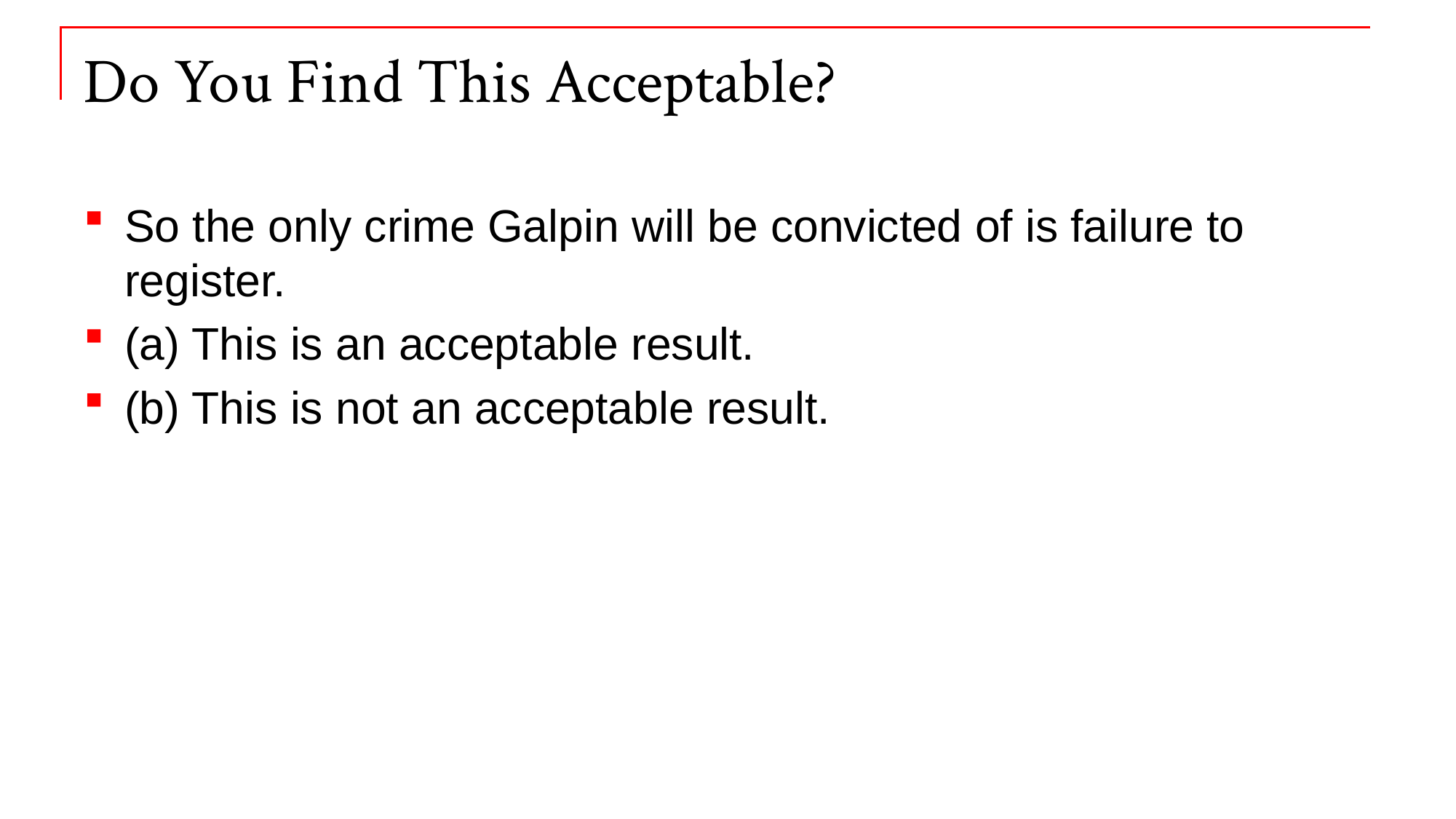

# Do You Find This Acceptable?
So the only crime Galpin will be convicted of is failure to register.
(a) This is an acceptable result.
(b) This is not an acceptable result.